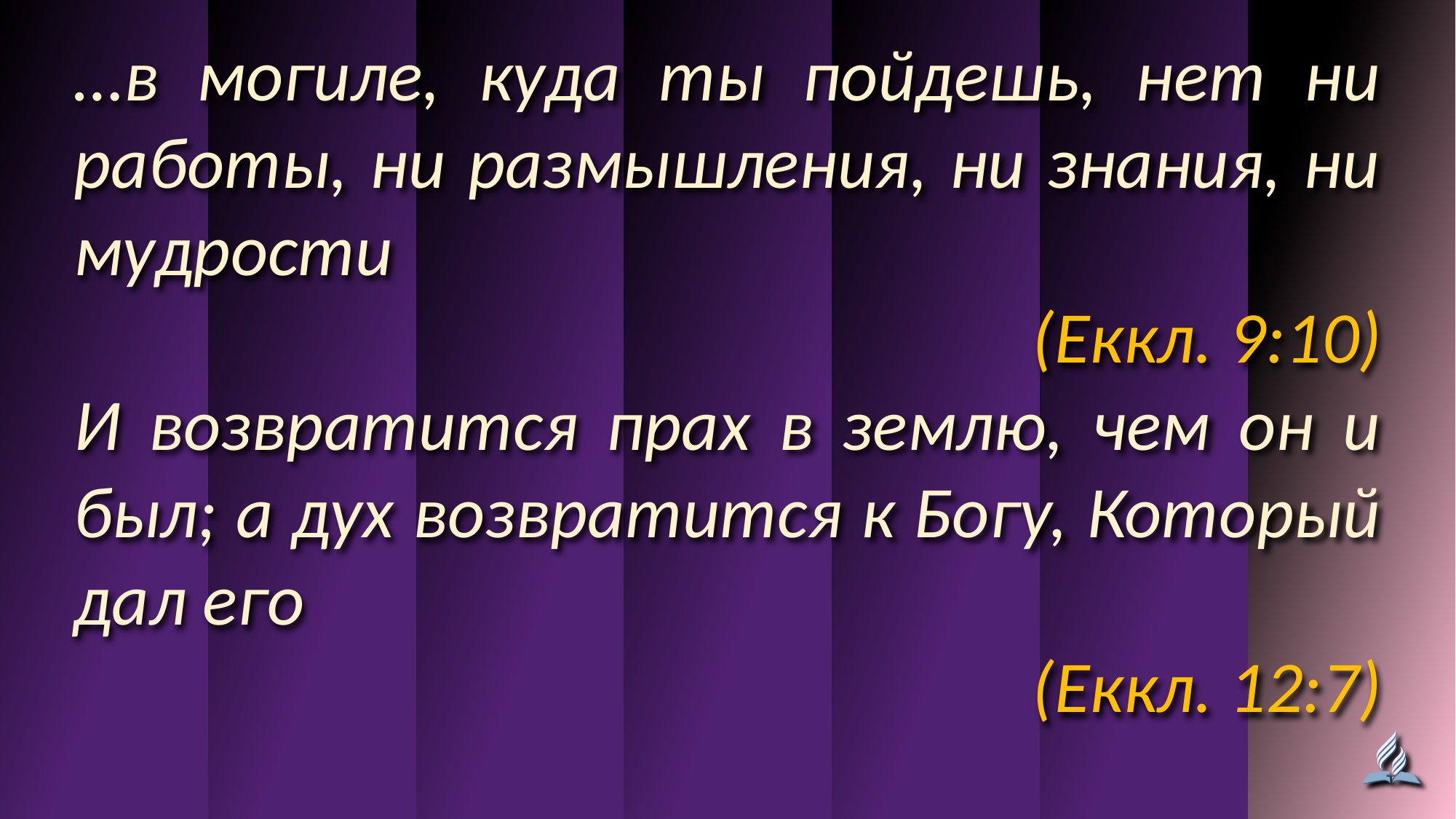

…в могиле, куда ты пойдешь, нет ни работы, ни размышления, ни знания, ни мудрости
(Еккл. 9:10)
И возвратится прах в землю, чем он и был; а дух возвратится к Богу, Который дал его
(Еккл. 12:7)